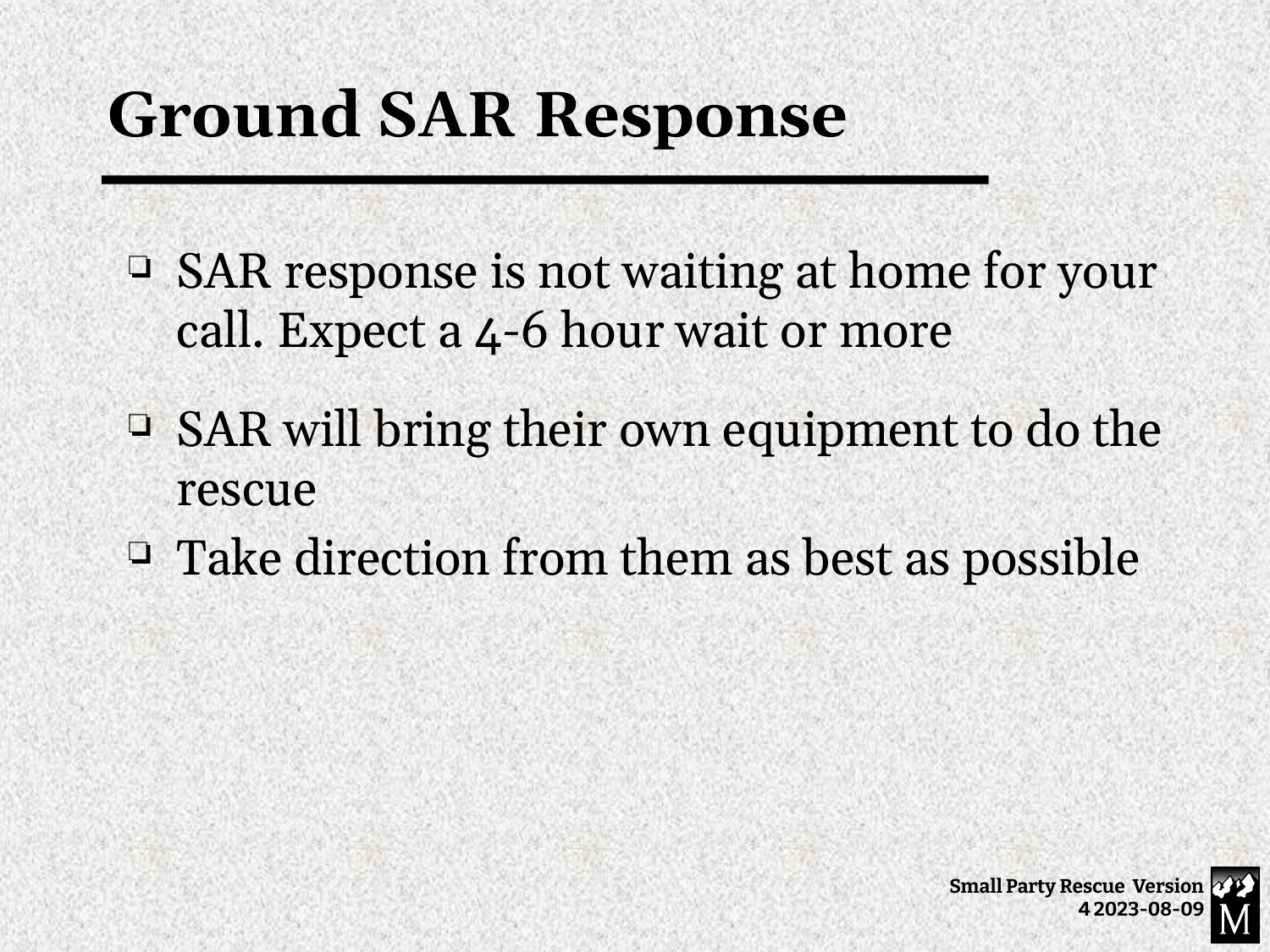

# Ground SAR Response
SAR response is not waiting at home for your call. Expect a 4-6 hour wait or more

SAR will bring their own equipment to do the rescue
Take direction from them as best as possible
Small Party Rescue  Version 4 2023-08-09